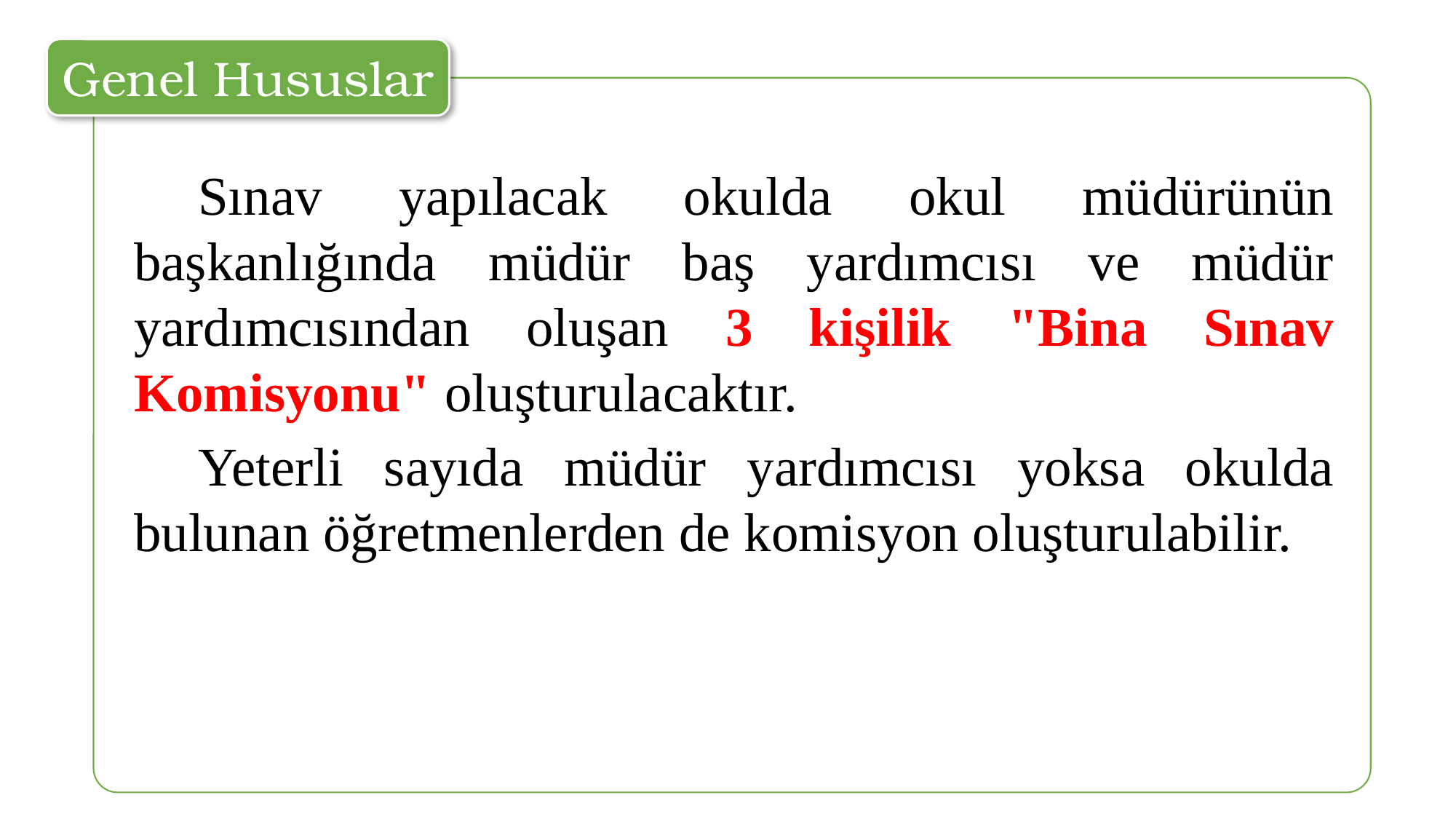

Genel Hususlar

Sınav yapılacak okulda okul müdürünün başkanlığında müdür baş yardımcısı ve müdür yardımcısından oluşan 3 kişilik "Bina Sınav Komisyonu" oluşturulacaktır.
Yeterli sayıda müdür yardımcısı yoksa okulda bulunan öğretmenlerden de komisyon oluşturulabilir.